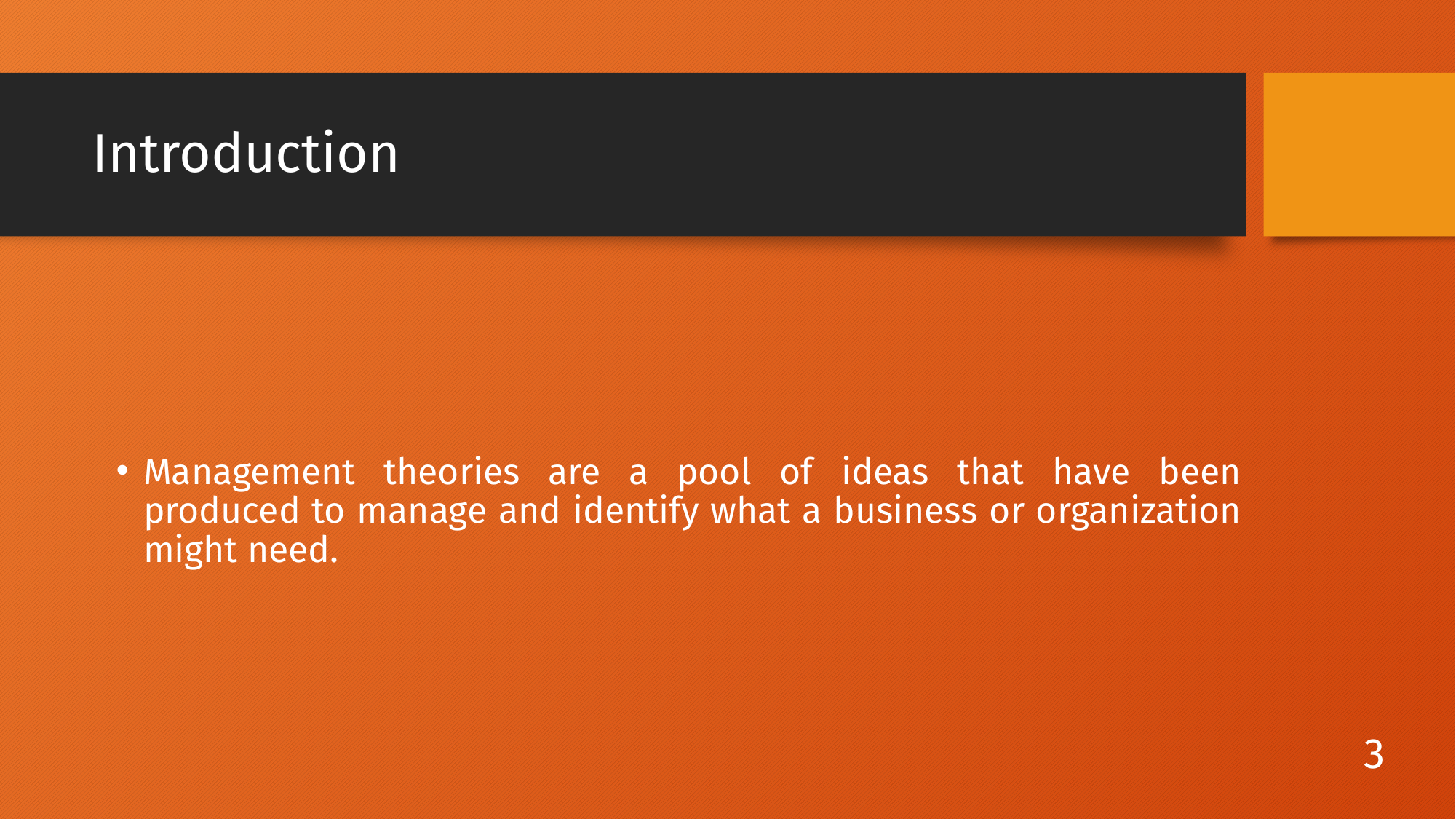

# Introduction
Management theories are a pool of ideas that have been produced to manage and identify what a business or organization might need.
3